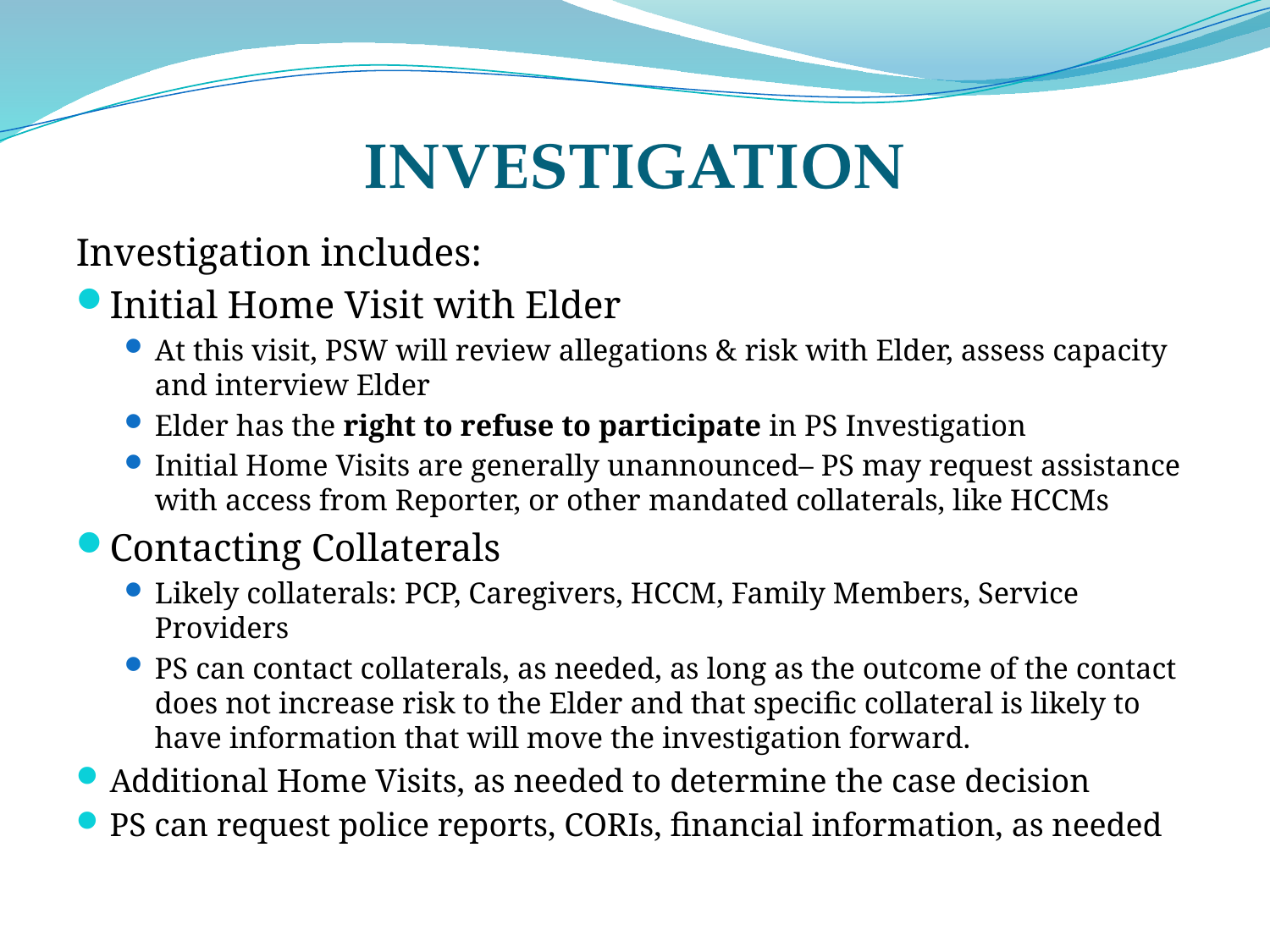

# INVESTIGATION
Investigation includes:
Initial Home Visit with Elder
At this visit, PSW will review allegations & risk with Elder, assess capacity and interview Elder
Elder has the right to refuse to participate in PS Investigation
Initial Home Visits are generally unannounced– PS may request assistance with access from Reporter, or other mandated collaterals, like HCCMs
Contacting Collaterals
Likely collaterals: PCP, Caregivers, HCCM, Family Members, Service Providers
PS can contact collaterals, as needed, as long as the outcome of the contact does not increase risk to the Elder and that specific collateral is likely to have information that will move the investigation forward.
Additional Home Visits, as needed to determine the case decision
PS can request police reports, CORIs, financial information, as needed